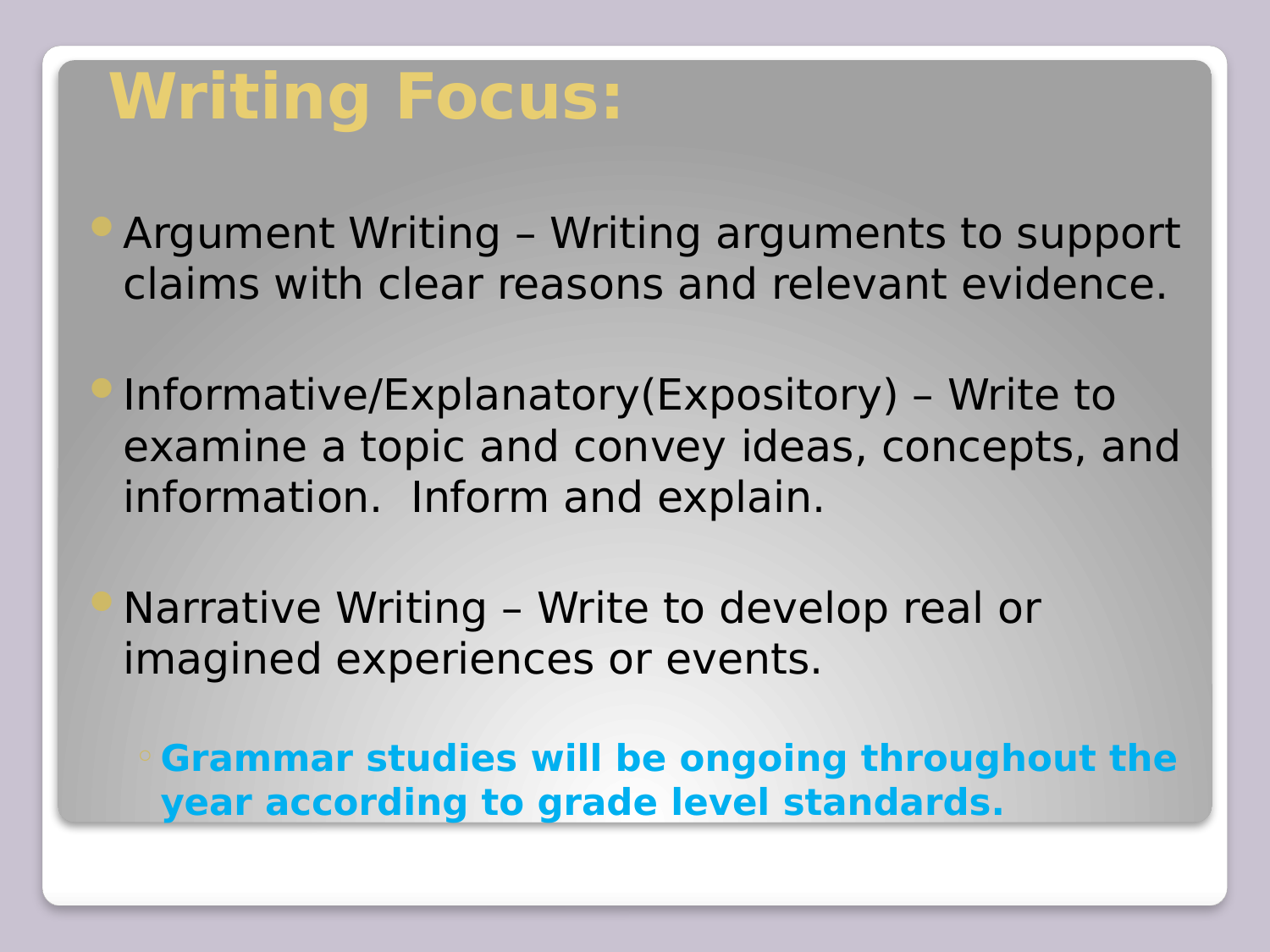

# Writing Focus:

Argument Writing – Writing arguments to support claims with clear reasons and relevant evidence.

Informative/Explanatory(Expository) – Write to examine a topic and convey ideas, concepts, and information.  Inform and explain.

Narrative Writing – Write to develop real or imagined experiences or events.

Grammar studies will be ongoing throughout the year according to grade level standards.